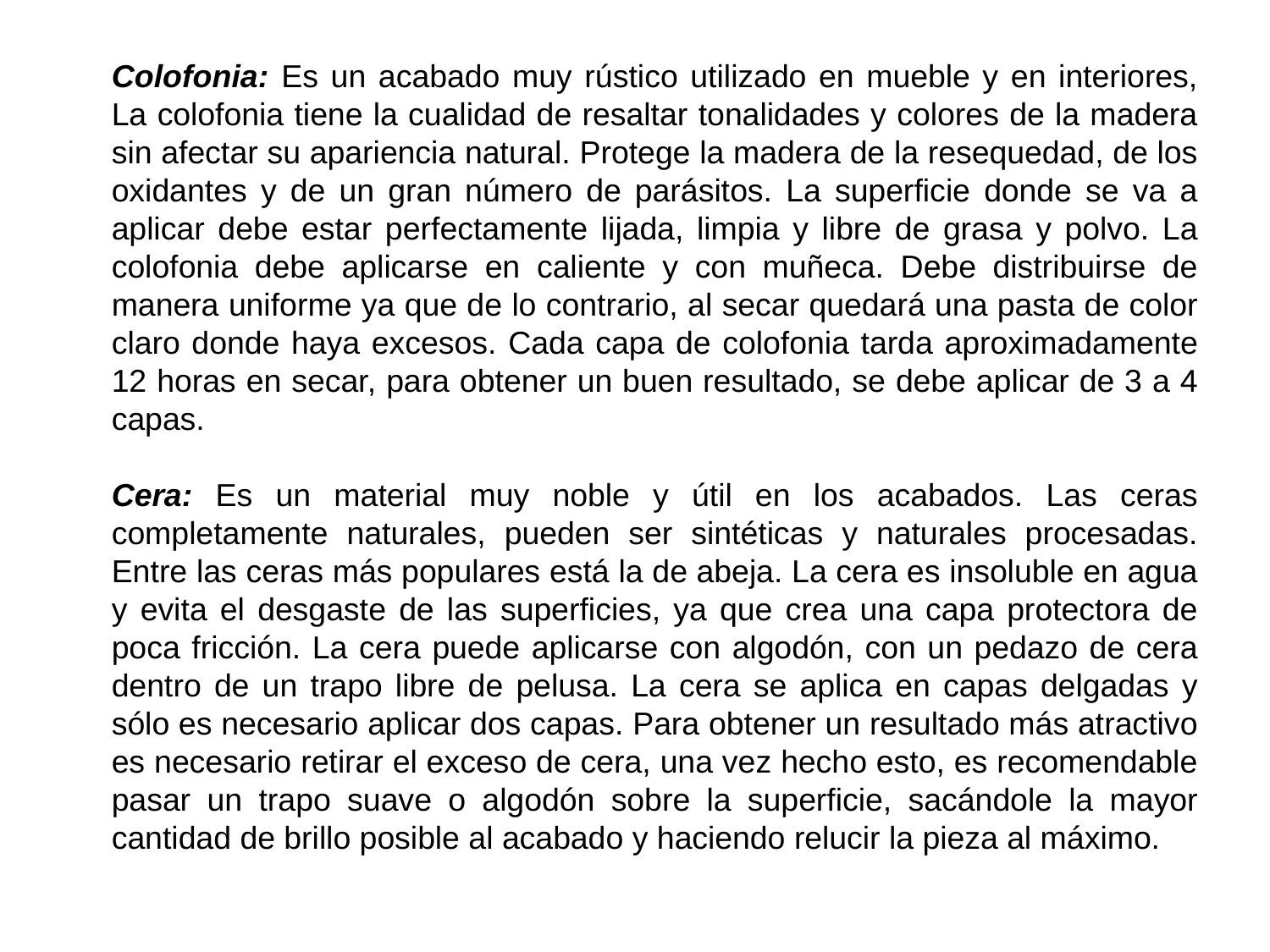

Colofonia: Es un acabado muy rústico utilizado en mueble y en interiores, La colofonia tiene la cualidad de resaltar tonalidades y colores de la madera sin afectar su apariencia natural. Protege la madera de la resequedad, de los oxidantes y de un gran número de parásitos. La superficie donde se va a aplicar debe estar perfectamente lijada, limpia y libre de grasa y polvo. La colofonia debe aplicarse en caliente y con muñeca. Debe distribuirse de manera uniforme ya que de lo contrario, al secar quedará una pasta de color claro donde haya excesos. Cada capa de colofonia tarda aproximadamente 12 horas en secar, para obtener un buen resultado, se debe aplicar de 3 a 4 capas.

Cera: Es un material muy noble y útil en los acabados. Las ceras completamente naturales, pueden ser sintéticas y naturales procesadas. Entre las ceras más populares está la de abeja. La cera es insoluble en agua y evita el desgaste de las superficies, ya que crea una capa protectora de poca fricción. La cera puede aplicarse con algodón, con un pedazo de cera dentro de un trapo libre de pelusa. La cera se aplica en capas delgadas y sólo es necesario aplicar dos capas. Para obtener un resultado más atractivo es necesario retirar el exceso de cera, una vez hecho esto, es recomendable pasar un trapo suave o algodón sobre la superficie, sacándole la mayor cantidad de brillo posible al acabado y haciendo relucir la pieza al máximo.